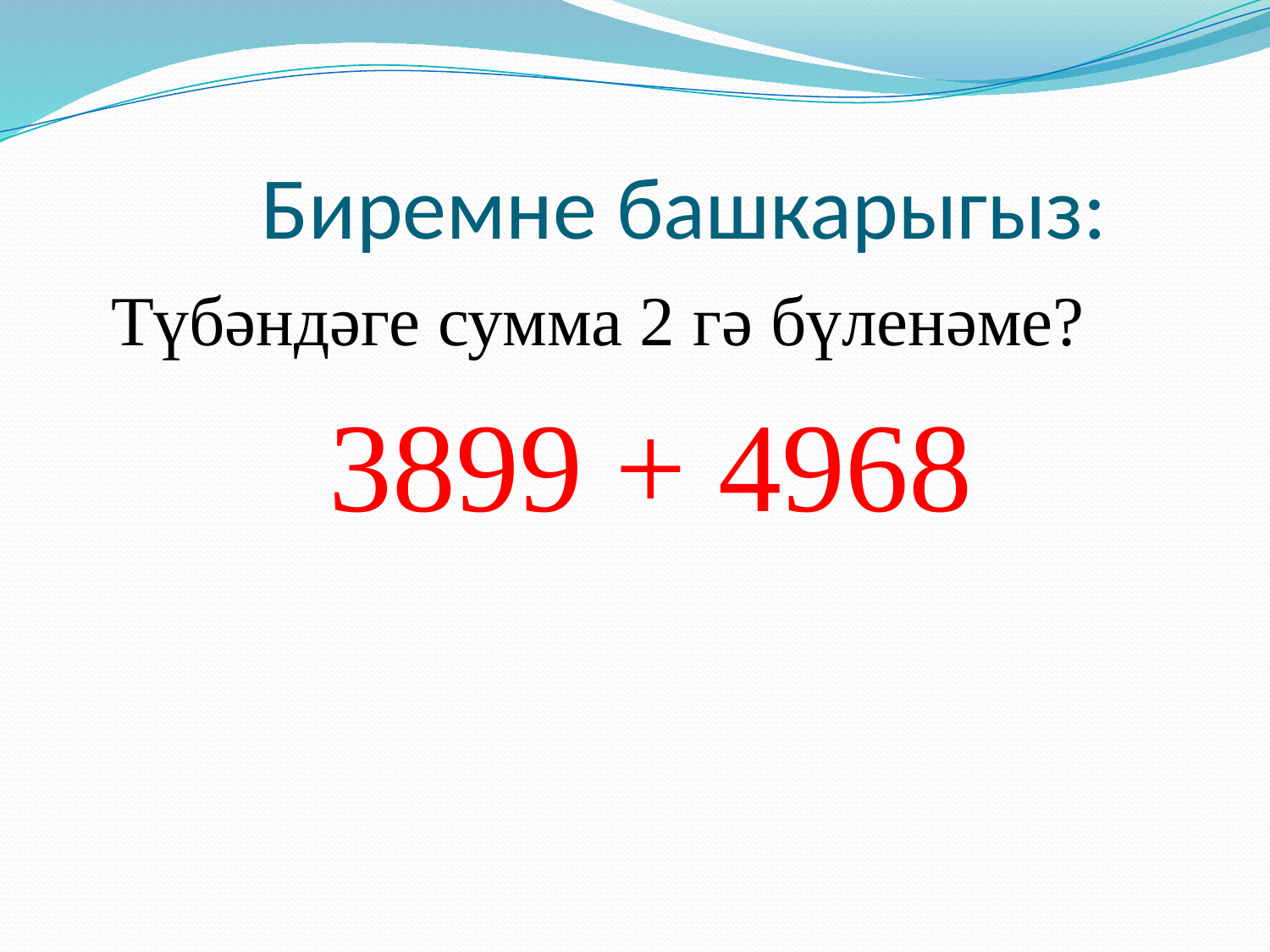

# Биремне башкарыгыз:
  Түбәндәге сумма 2 гә бүленәме?
 3899 + 4968